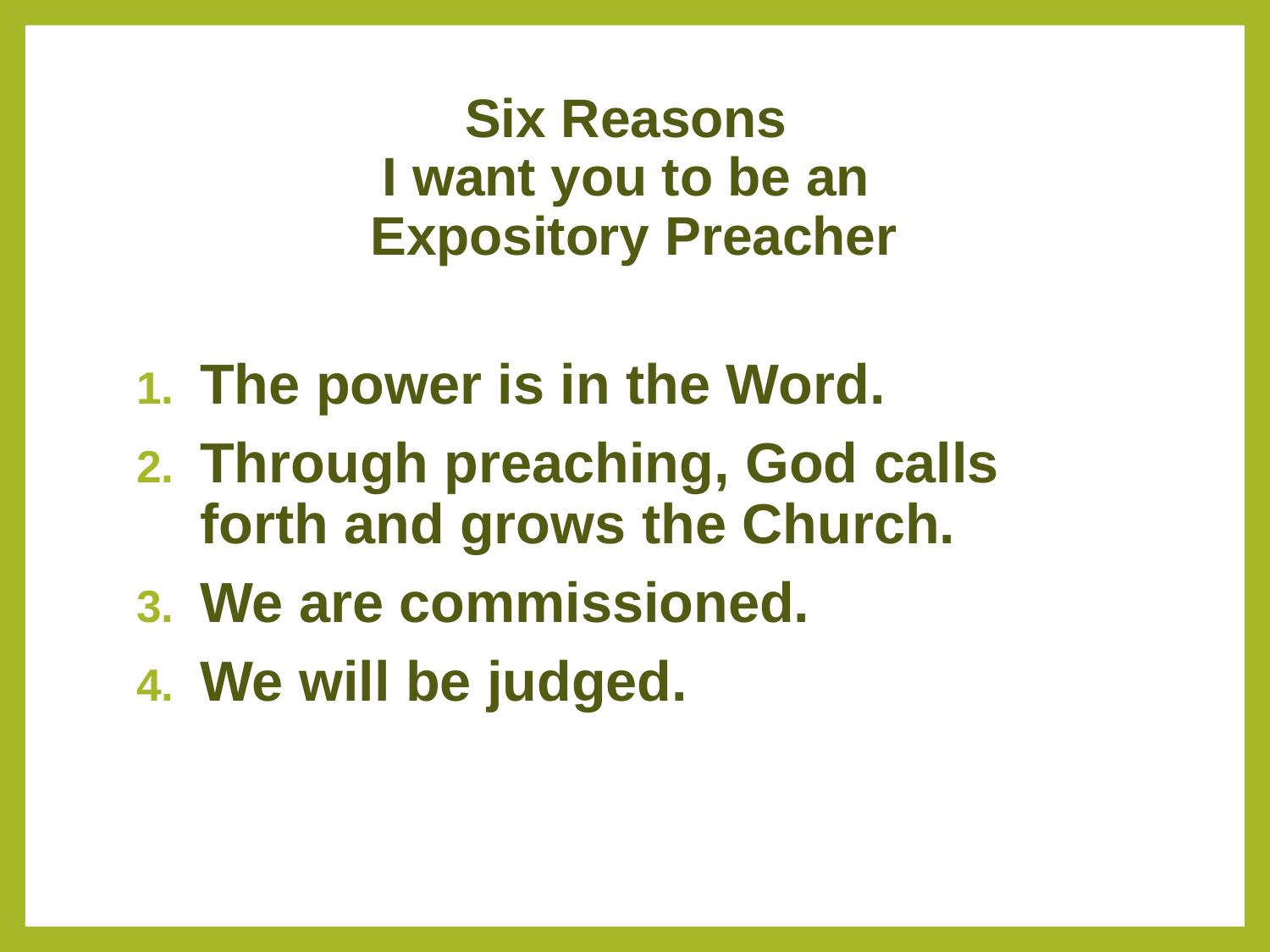

# Six Reasons I want you to be an Expository Preacher
The power is in the Word.
Through preaching, God calls forth and grows the Church.
We are commissioned.
We will be judged.